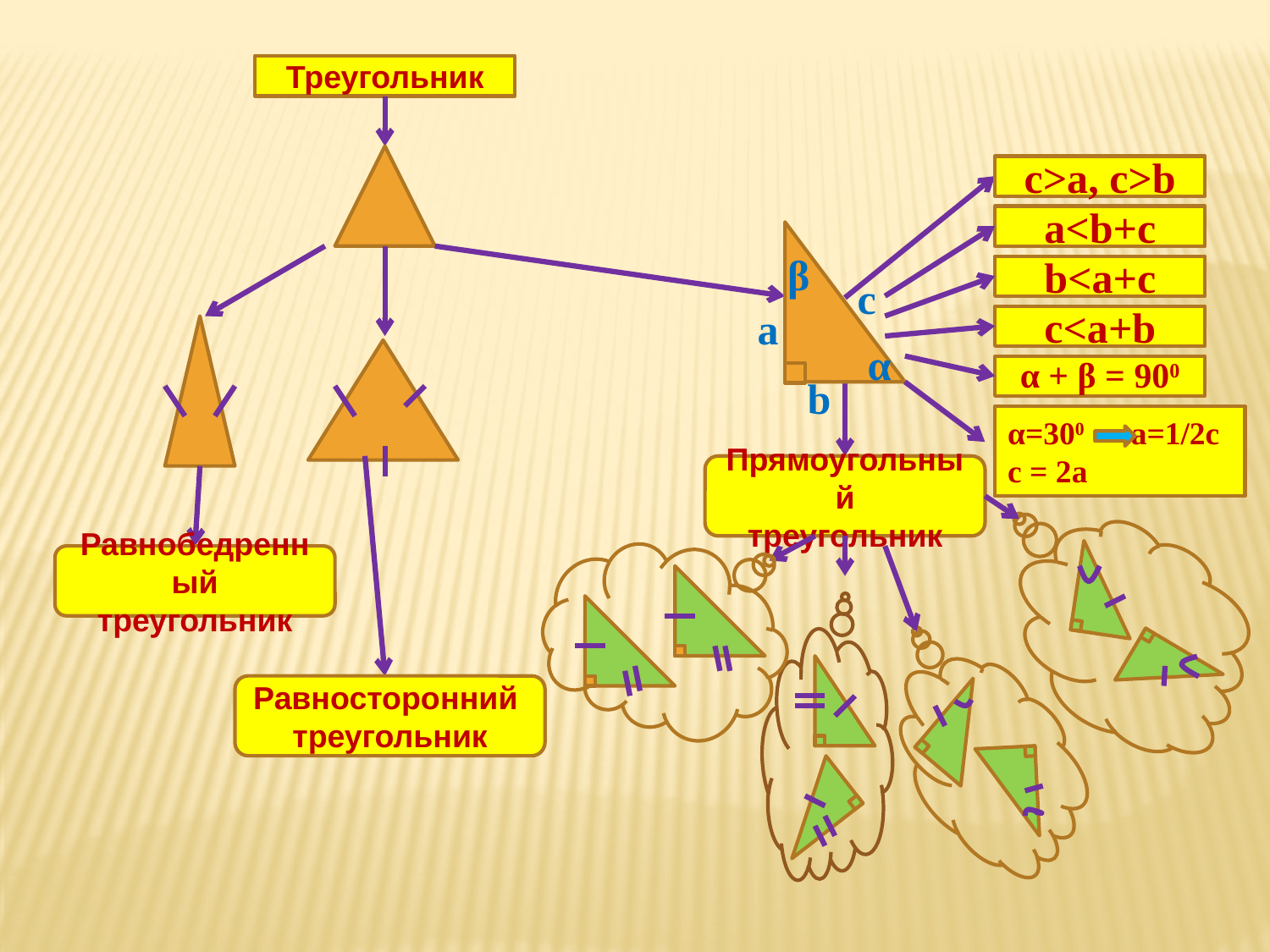

Треугольник

c>a, c>b
a<b+c

β
α
с
a
b
b<a+c
c<a+b

α + β = 900

α=300          a=1/2c
c = 2a

Прямоугольный
треугольник

Равнобедренный треугольник

Равносторонний
треугольник